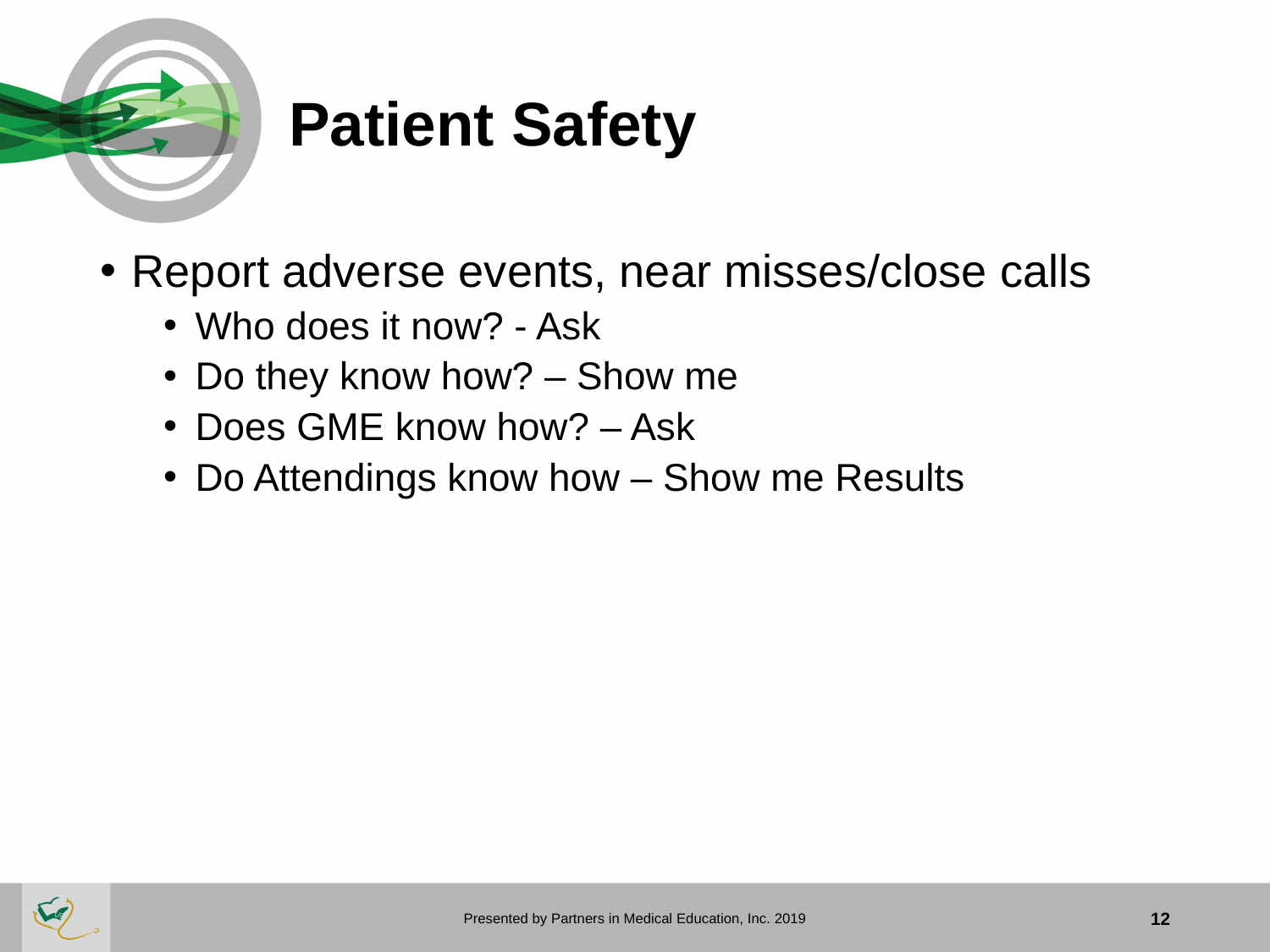

# Patient Safety
Report adverse events, near misses/close calls
Who does it now? - Ask
Do they know how? – Show me
Does GME know how? – Ask
Do Attendings know how – Show me Results

Presented by Partners in Medical Education, Inc. 2019
12